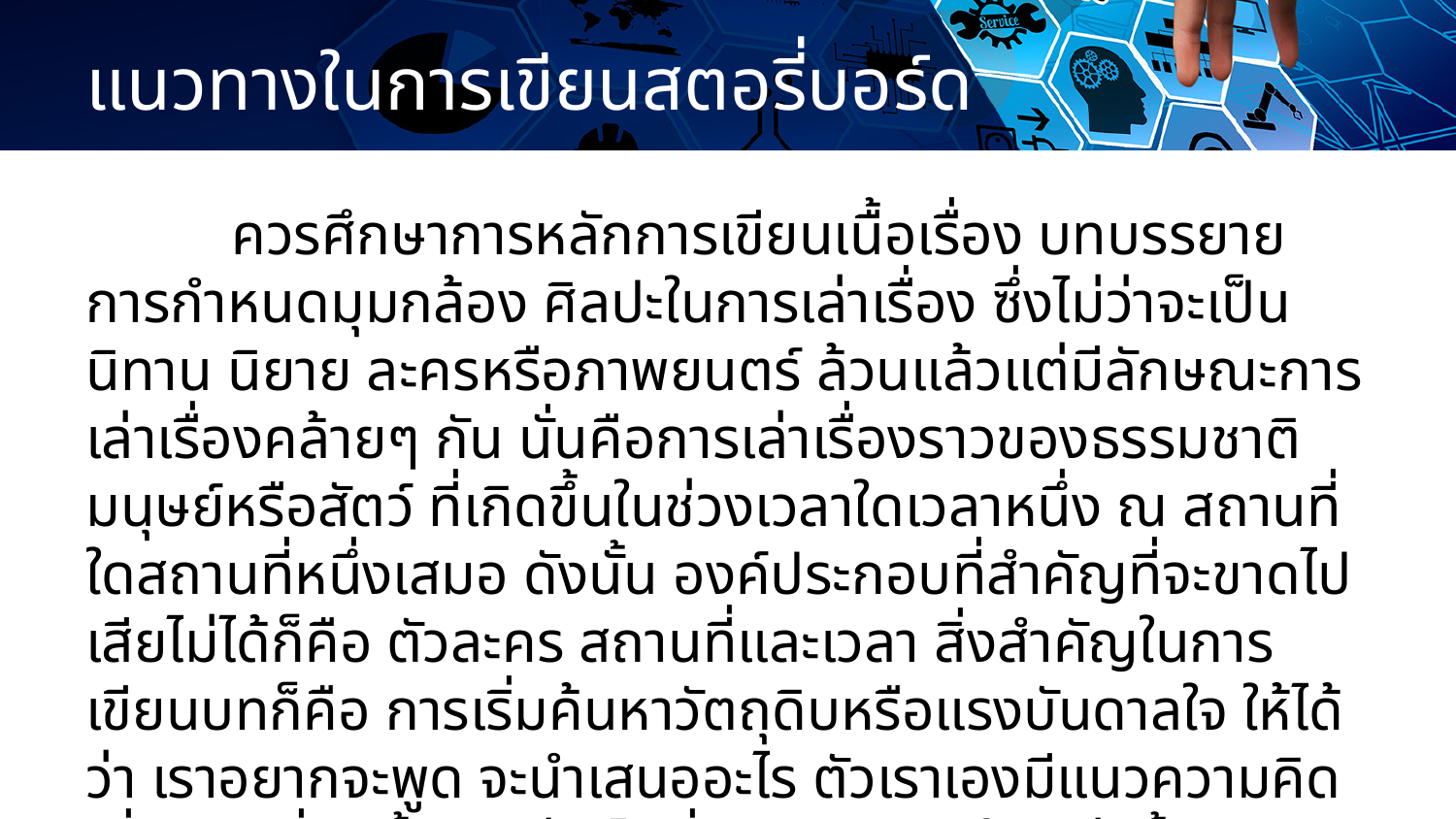

# แนวทางในการเขียนสตอรี่บอร์ด
	ควรศึกษาการหลักการเขียนเนื้อเรื่อง บทบรรยาย การกำหนดมุมกล้อง ศิลปะในการเล่าเรื่อง ซึ่งไม่ว่าจะเป็นนิทาน นิยาย ละครหรือภาพยนตร์ ล้วนแล้วแต่มีลักษณะการเล่าเรื่องคล้ายๆ กัน นั่นคือการเล่าเรื่องราวของธรรมชาติ มนุษย์หรือสัตว์ ที่เกิดขึ้นในช่วงเวลาใดเวลาหนึ่ง ณ สถานที่ใดสถานที่หนึ่งเสมอ ดังนั้น องค์ประกอบที่สำคัญที่จะขาดไปเสียไม่ได้ก็คือ ตัวละคร สถานที่และเวลา สิ่งสำคัญในการเขียนบทก็คือ การเริ่มค้นหาวัตถุดิบหรือแรงบันดาลใจ ให้ได้ว่า เราอยากจะพูด จะนำเสนออะไร ตัวเราเองมีแนวความคิดเกี่ยวกับเรื่องนั้นๆ อย่างไร ซึ่งแรงบันดาลใจเหล่านั้นจะถูกนำใช้ในการกำหนด สถานการณ์ ตัวละคร สถานที่และเวลา ของเรื่องราว